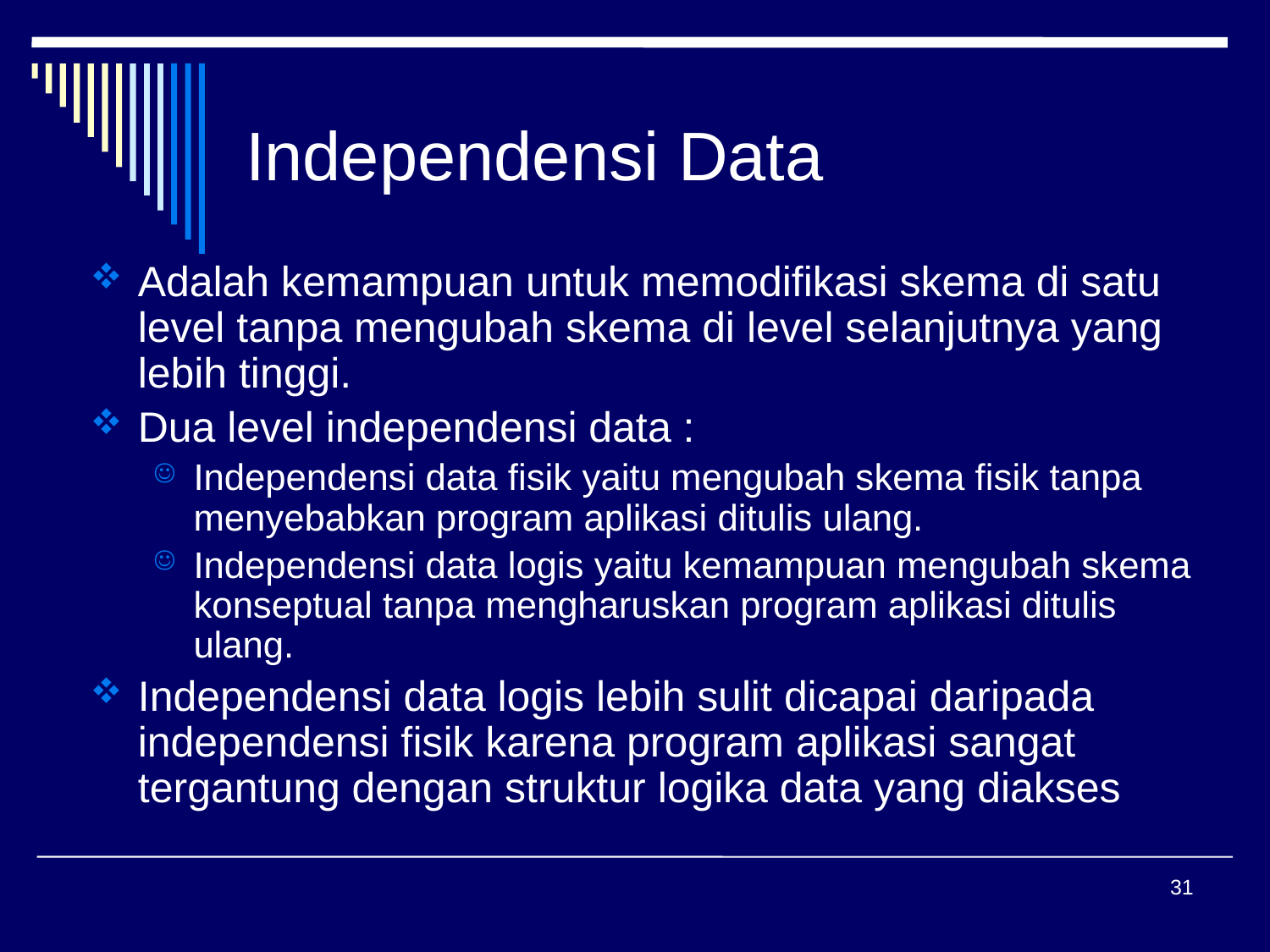

# Independensi Data
Adalah kemampuan untuk memodifikasi skema di satu level tanpa mengubah skema di level selanjutnya yang lebih tinggi.
Dua level independensi data :
Independensi data fisik yaitu mengubah skema fisik tanpa menyebabkan program aplikasi ditulis ulang.
Independensi data logis yaitu kemampuan mengubah skema konseptual tanpa mengharuskan program aplikasi ditulis ulang.
Independensi data logis lebih sulit dicapai daripada independensi fisik karena program aplikasi sangat tergantung dengan struktur logika data yang diakses
31